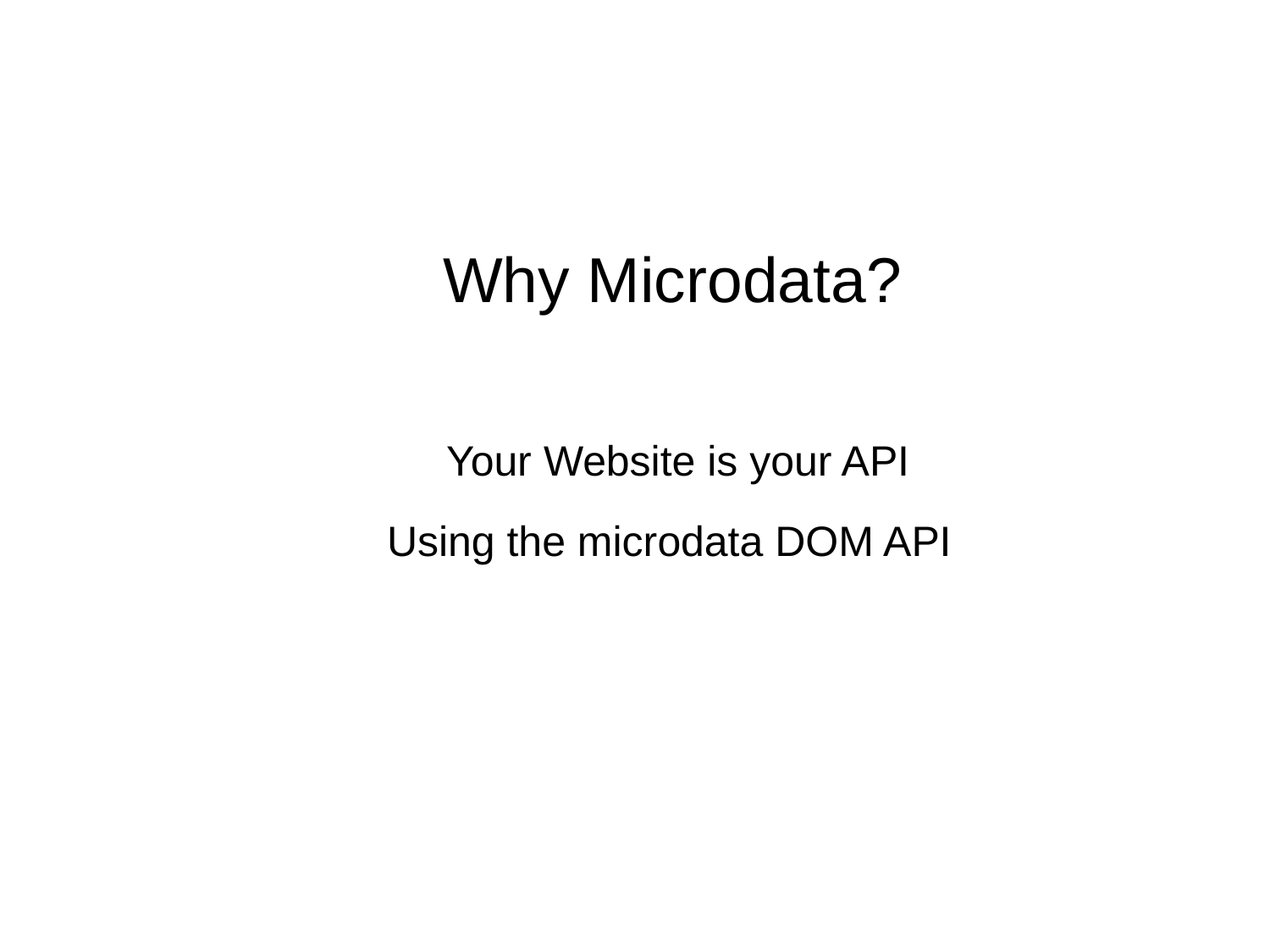

Why Microdata?

                        Your Website is your API

                   Using the microdata DOM API